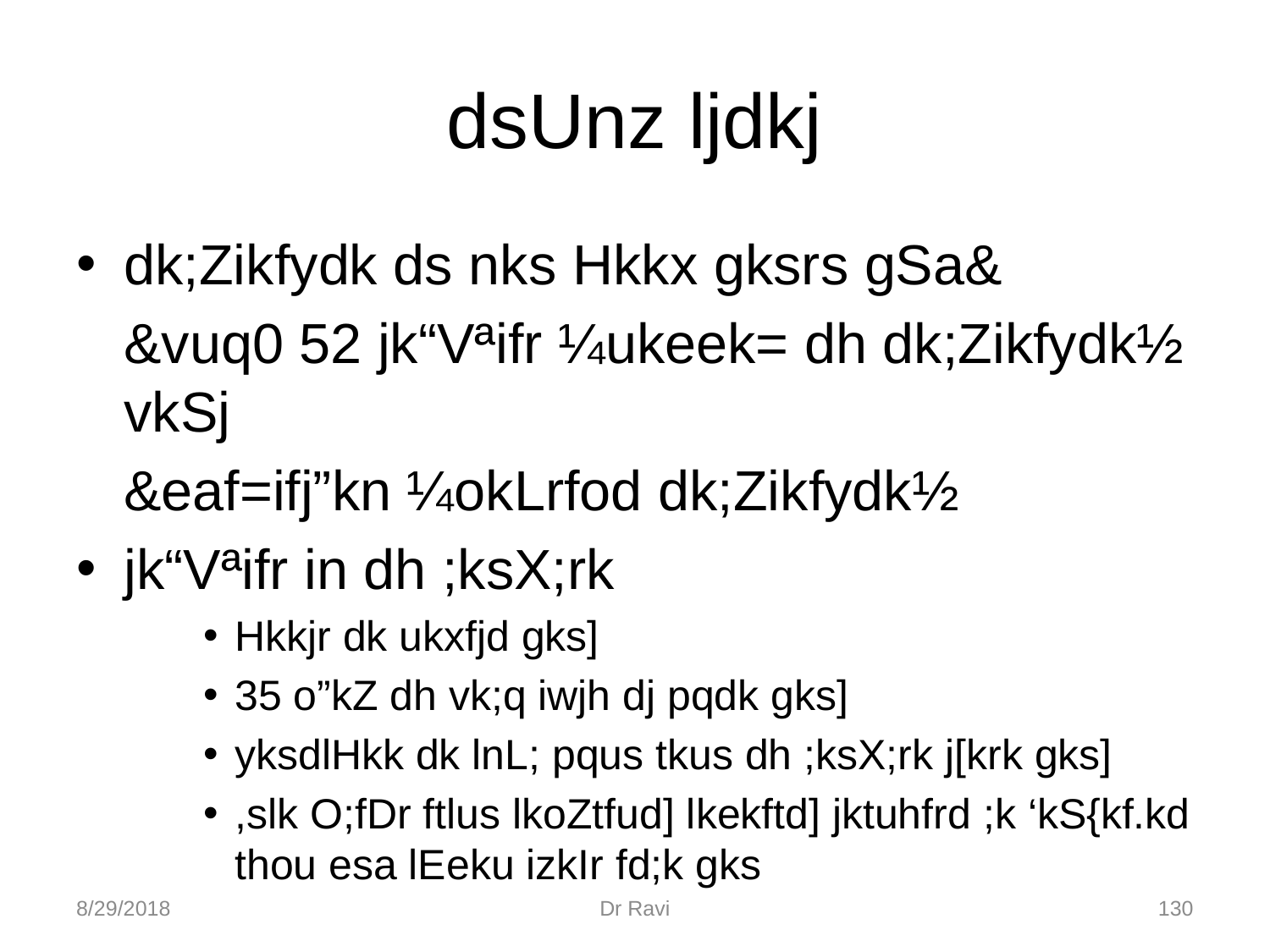

# dsUnz ljdkj
dk;Zikfydk ds nks Hkkx gksrs gSa&
	&vuq0 52 jk“Vªifr ¼ukeek= dh dk;Zikfydk½ vkSj
	&eaf=ifj”kn ¼okLrfod dk;Zikfydk½
jk“Vªifr in dh ;ksX;rk
Hkkjr dk ukxfjd gks]
35 o”kZ dh vk;q iwjh dj pqdk gks]
yksdlHkk dk lnL; pqus tkus dh ;ksX;rk j[krk gks]
,slk O;fDr ftlus lkoZtfud] lkekftd] jktuhfrd ;k ‘kS{kf.kd thou esa lEeku izkIr fd;k gks

8/29/2018
Dr Ravi
130